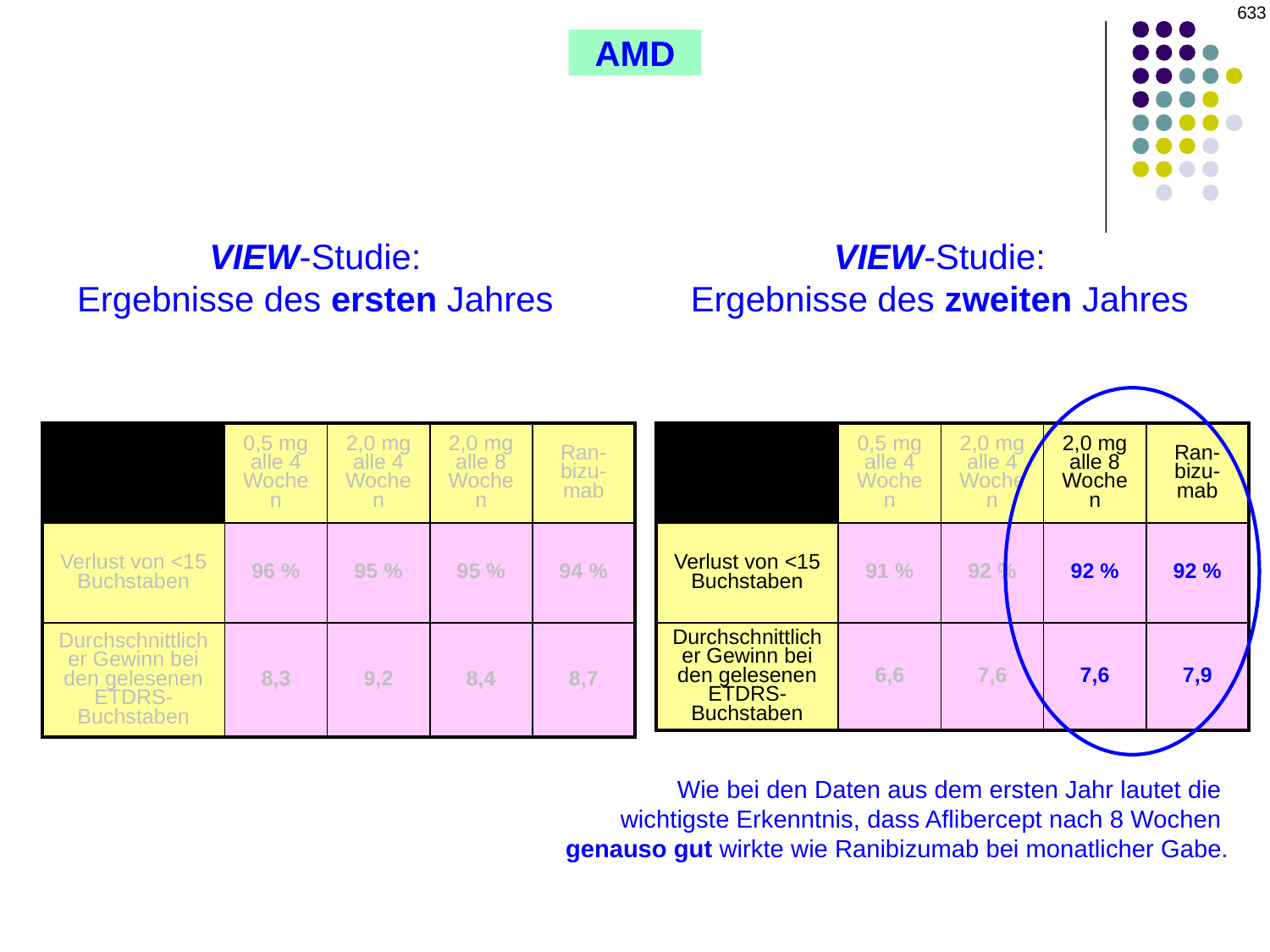

633
AMD
VIEW-Studie:
Ergebnisse des ersten Jahres
VIEW-Studie:
Ergebnisse des zweiten Jahres

|  | 0,5 mg alle 4 Wochen | 2,0 mg alle 4 Wochen | 2,0 mg alle 8 Wochen | Ran- bizu- mab |
| --- | --- | --- | --- | --- |
| Verlust von <15 Buchstaben | 96 % | 95 % | 95 % | 94 % |
| Durchschnittlicher Gewinn bei den gelesenen ETDRS-Buchstaben | 8,3 | 9,2 | 8,4 | 8,7 |
|  | 0,5 mg alle 4 Wochen | 2,0 mg alle 4 Wochen | 2,0 mg alle 8 Wochen | Ran- bizu- mab |
| --- | --- | --- | --- | --- |
| Verlust von <15 Buchstaben | 91 % | 92 % | 92 % | 92 % |
| Durchschnittlicher Gewinn bei den gelesenen ETDRS-Buchstaben | 6,6 | 7,6 | 7,6 | 7,9 |
Wie bei den Daten aus dem ersten Jahr lautet die
wichtigste Erkenntnis, dass Aflibercept nach 8 Wochen
genauso gut wirkte wie Ranibizumab bei monatlicher Gabe.